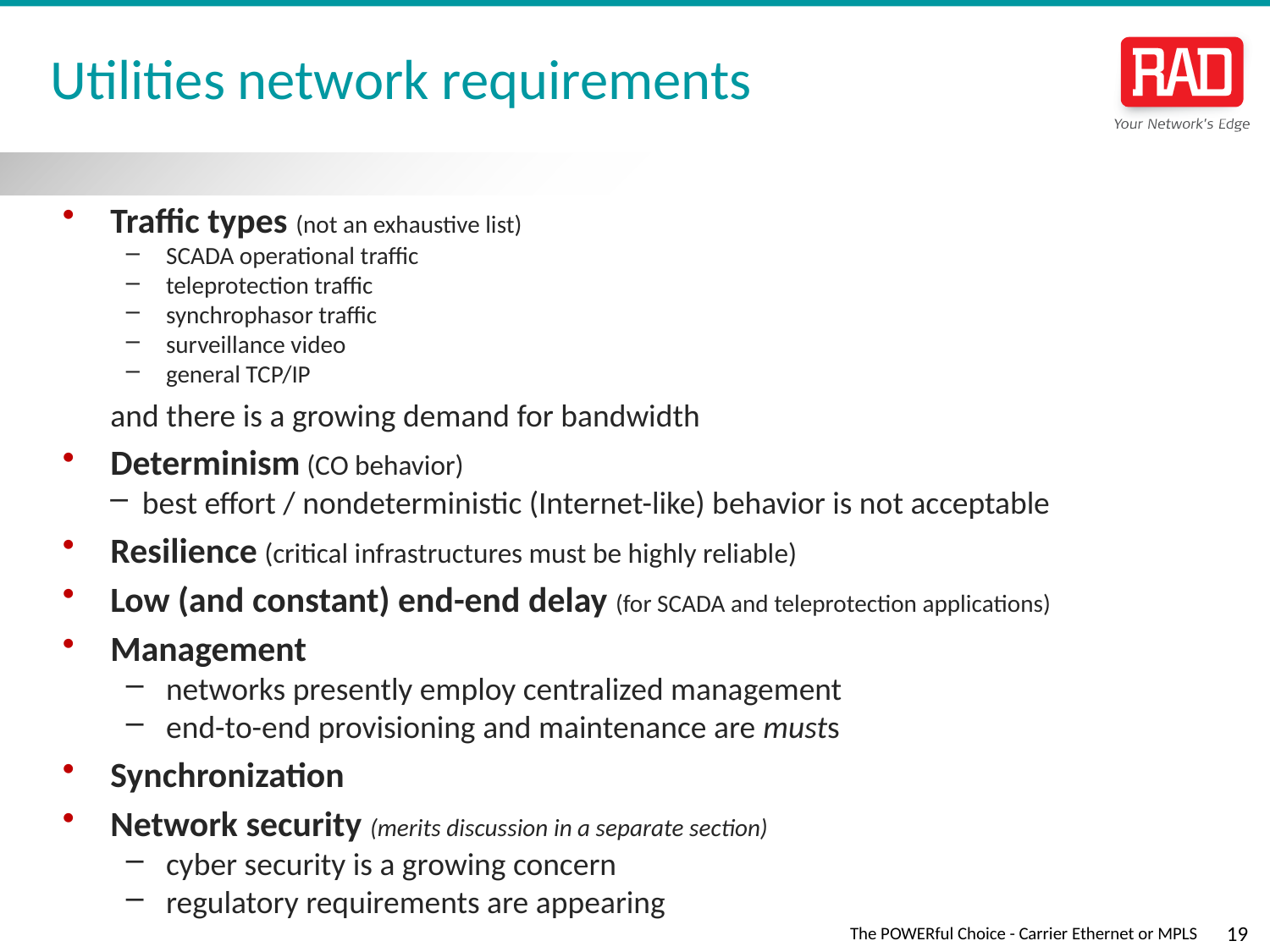

# Utilities network requirements
Traffic types (not an exhaustive list)
SCADA operational traffic
teleprotection traffic
synchrophasor traffic
surveillance video
general TCP/IP
	and there is a growing demand for bandwidth
Determinism (CO behavior)
best effort / nondeterministic (Internet-like) behavior is not acceptable
Resilience (critical infrastructures must be highly reliable)
Low (and constant) end-end delay (for SCADA and teleprotection applications)
Management
networks presently employ centralized management
end-to-end provisioning and maintenance are musts
Synchronization
Network security (merits discussion in a separate section)
cyber security is a growing concern
regulatory requirements are appearing